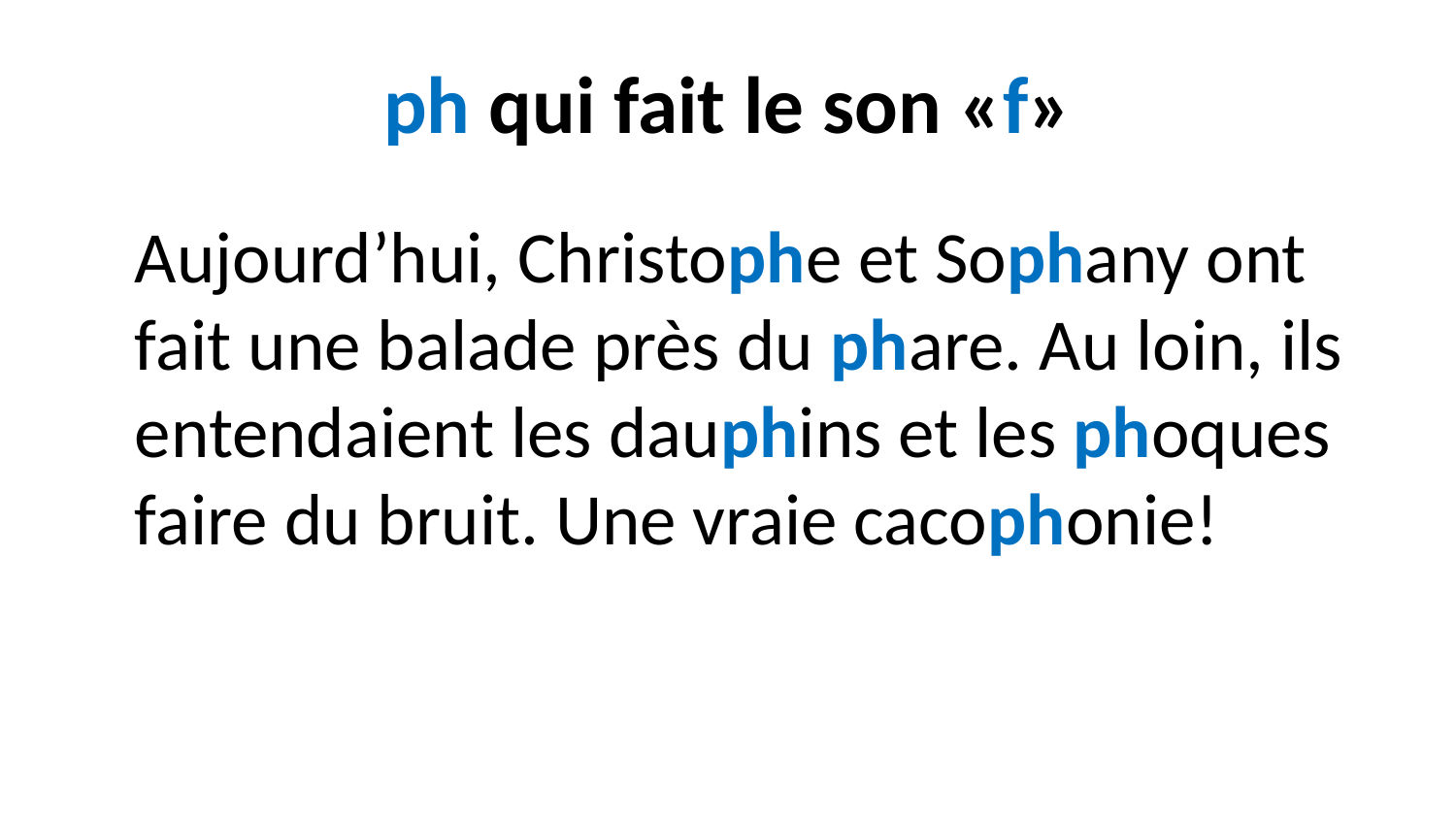

# ph qui fait le son «f»
Aujourd’hui, Christophe et Sophany ont fait une balade près du phare. Au loin, ils entendaient les dauphins et les phoques faire du bruit. Une vraie cacophonie!